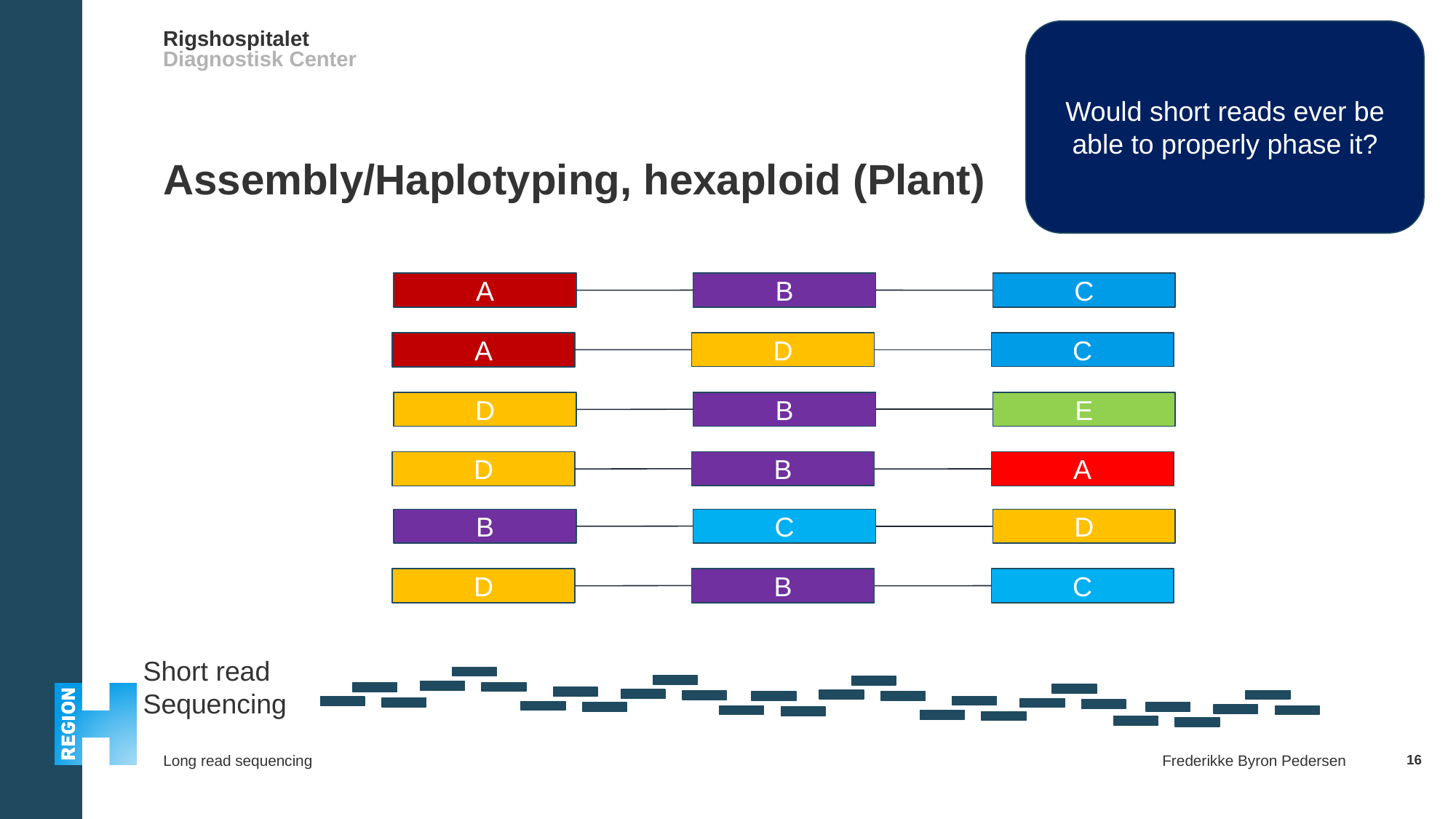

Would short reads ever be able to properly phase it?
# Assembly/Haplotyping, hexaploid (Plant)
B
C
A
D
C
A
B
E
D
B
A
D
C
D
B
B
C
D
Short read Sequencing

16